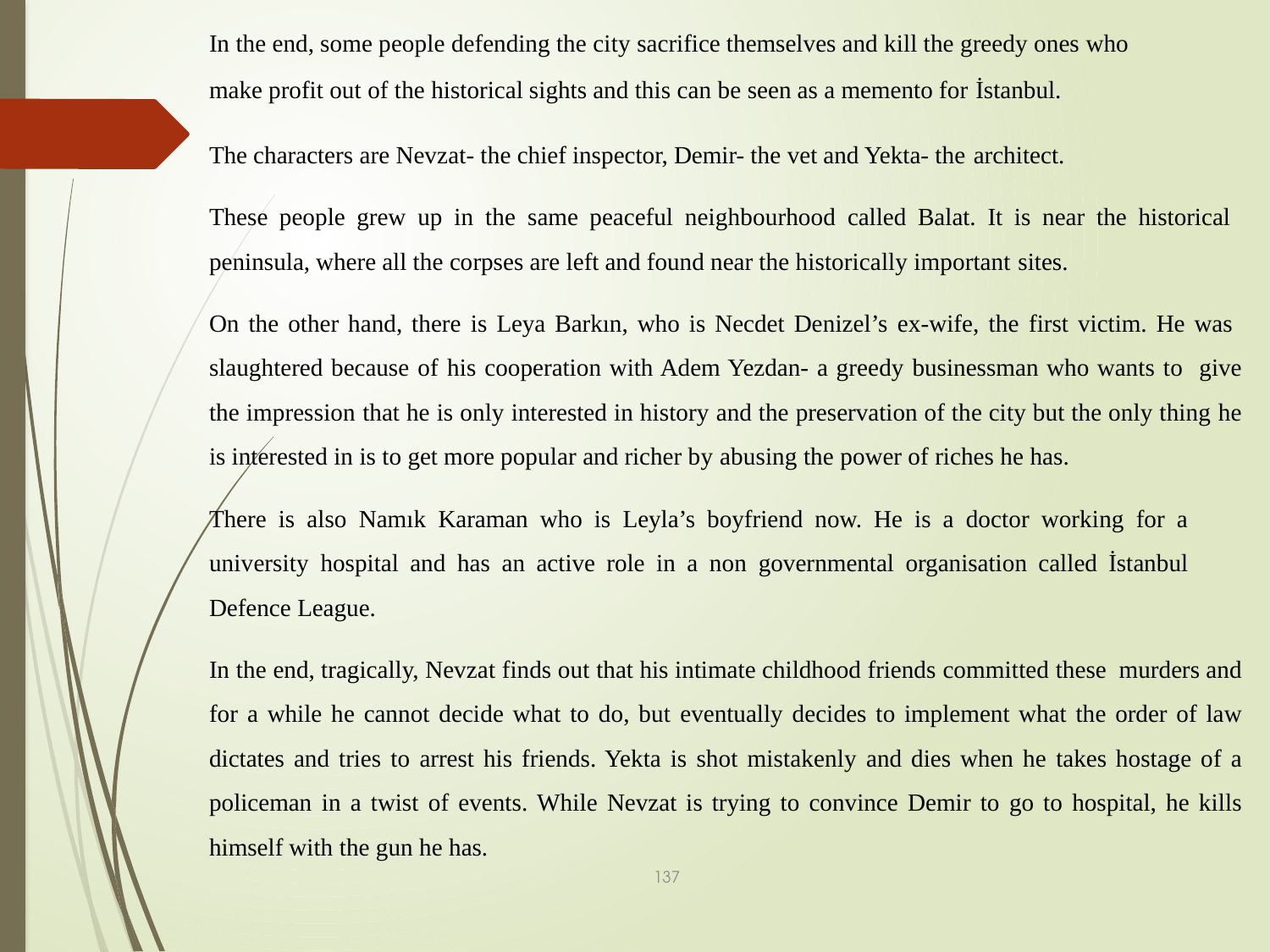

In the end, some people defending the city sacrifice themselves and kill the greedy ones who
make profit out of the historical sights and this can be seen as a memento for İstanbul.
The characters are Nevzat- the chief inspector, Demir- the vet and Yekta- the architect.
These people grew up in the same peaceful neighbourhood called Balat. It is near the historical  peninsula, where all the corpses are left and found near the historically important sites.
On the other hand, there is Leya Barkın, who is Necdet Denizel’s ex-wife, the first victim. He was  slaughtered because of his cooperation with Adem Yezdan- a greedy businessman who wants to  give the impression that he is only interested in history and the preservation of the city but the only thing he is interested in is to get more popular and richer by abusing the power of riches he has.
There is also Namık Karaman who is Leyla’s boyfriend now. He is a doctor working for a  university hospital and has an active role in a non governmental organisation called İstanbul  Defence League.
In the end, tragically, Nevzat finds out that his intimate childhood friends committed these  murders and for a while he cannot decide what to do, but eventually decides to implement what the order of law dictates and tries to arrest his friends. Yekta is shot mistakenly and dies when he takes hostage of a policeman in a twist of events. While Nevzat is trying to convince Demir to go to hospital, he kills himself with the gun he has.
137